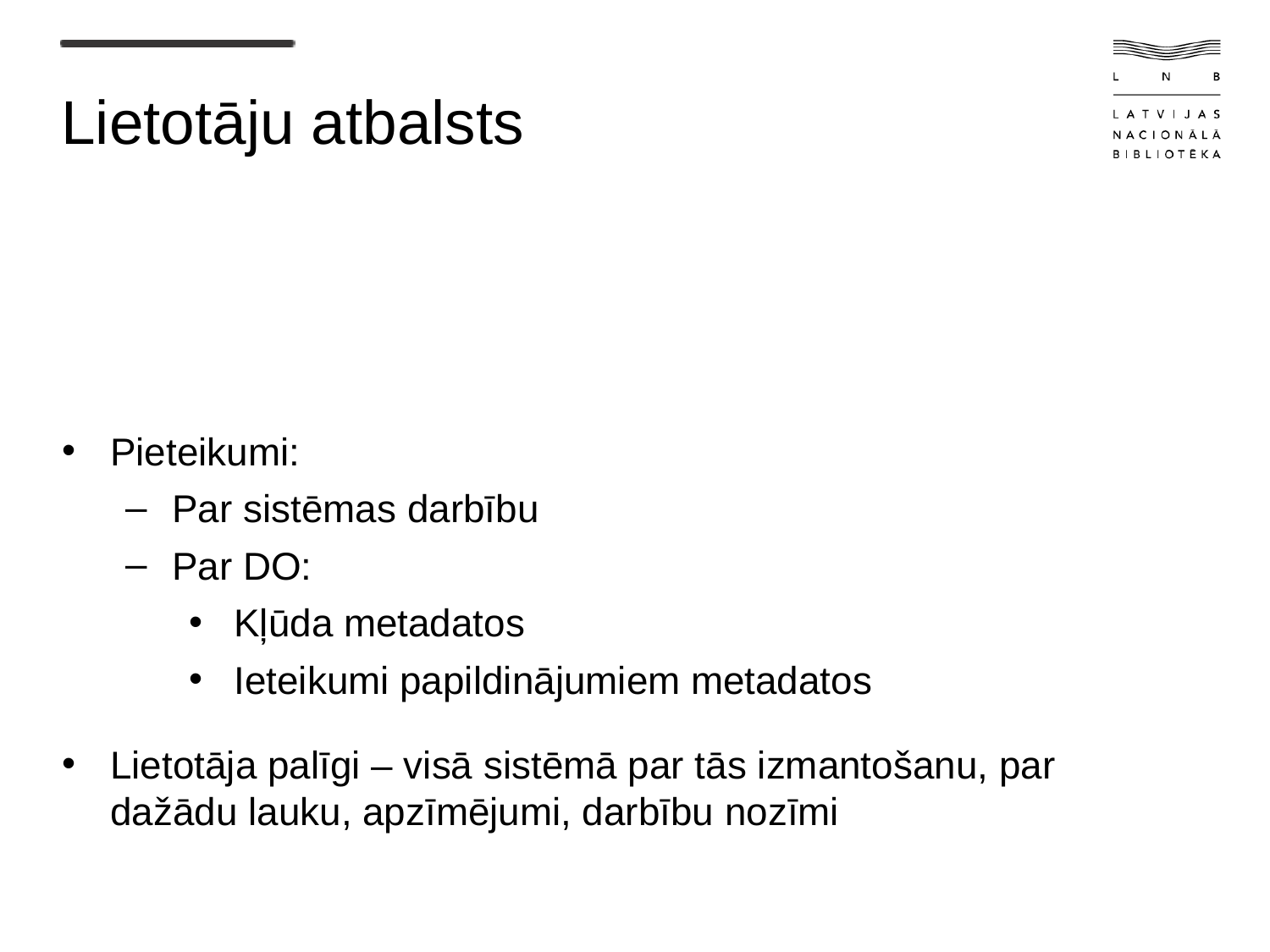

# Lietotāju atbalsts
Pieteikumi:
Par sistēmas darbību
Par DO:
Kļūda metadatos
Ieteikumi papildinājumiem metadatos

Lietotāja palīgi – visā sistēmā par tās izmantošanu, par dažādu lauku, apzīmējumi, darbību nozīmi